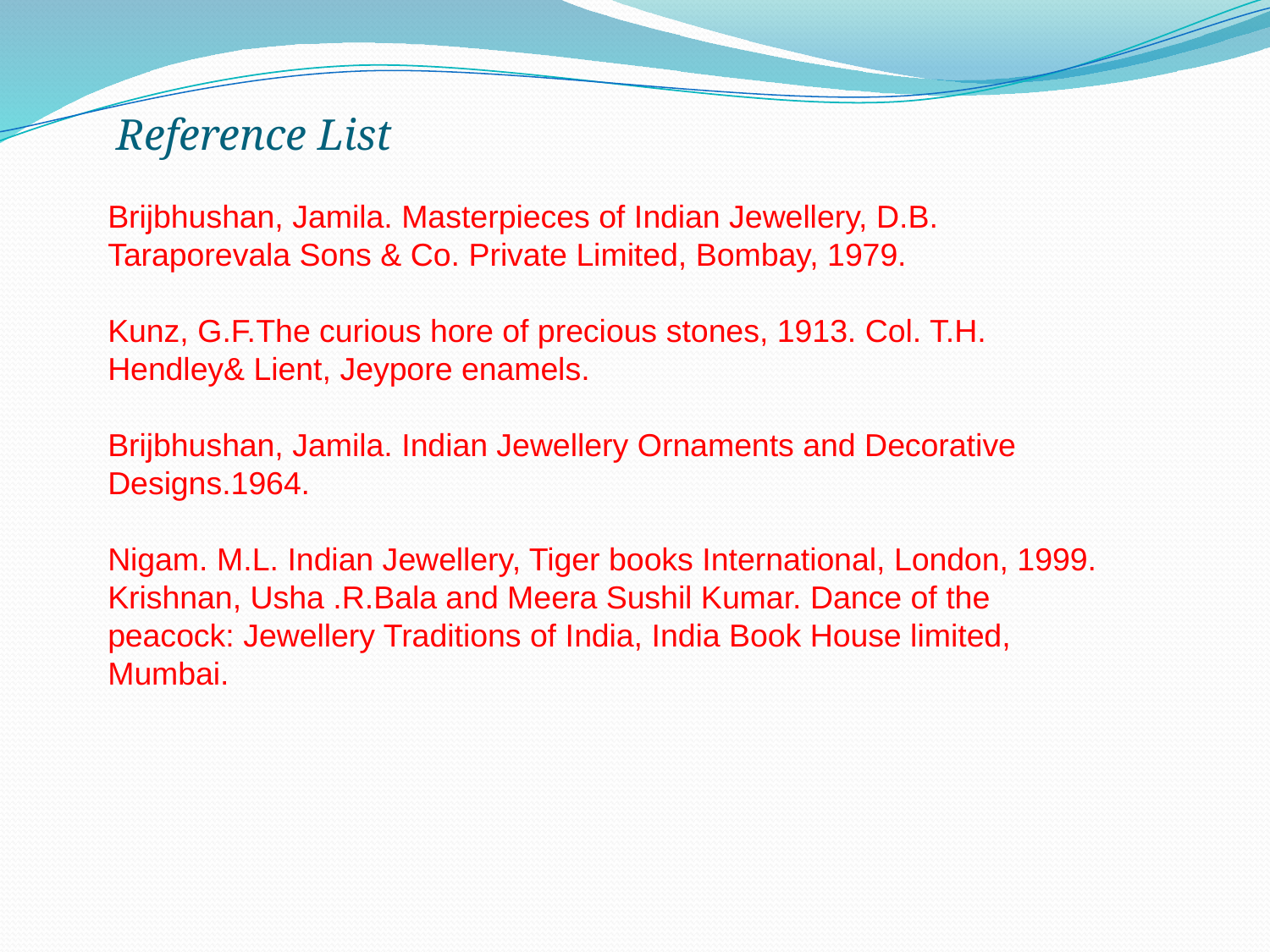

# Reference List
Brijbhushan, Jamila. Masterpieces of Indian Jewellery, D.B. Taraporevala Sons & Co. Private Limited, Bombay, 1979.

Kunz, G.F.The curious hore of precious stones, 1913. Col. T.H. Hendley& Lient, Jeypore enamels.

Brijbhushan, Jamila. Indian Jewellery Ornaments and Decorative Designs.1964.

Nigam. M.L. Indian Jewellery, Tiger books International, London, 1999. Krishnan, Usha .R.Bala and Meera Sushil Kumar. Dance of the peacock: Jewellery Traditions of India, India Book House limited, Mumbai.